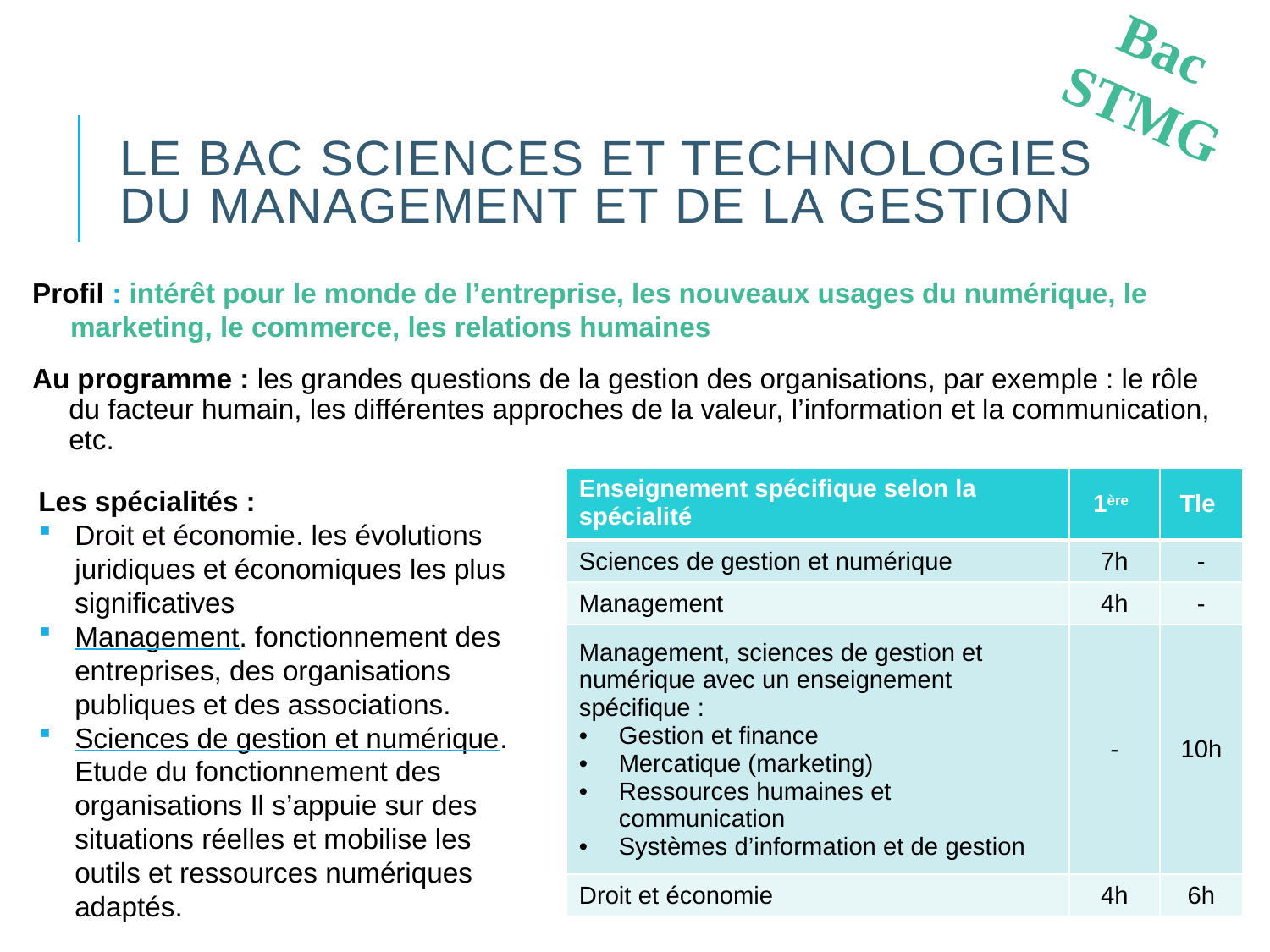

Bac  STMG
# Le BAC Sciences et Technologies du Management et de la Gestion
Profil : intérêt pour le monde de l’entreprise, les nouveaux usages du numérique, le marketing, le commerce, les relations humaines
Au programme : les grandes questions de la gestion des organisations, par exemple : le rôle du facteur humain, les différentes approches de la valeur, l’information et la communication, etc.
| Enseignement spécifique selon la spécialité | 1ère | Tle |
| --- | --- | --- |
| Sciences de gestion et numérique | 7h | - |
| Management | 4h | - |
| Management, sciences de gestion et numérique avec un enseignement spécifique : Gestion et finance Mercatique (marketing) Ressources humaines et communication Systèmes d’information et de gestion | - | 10h |
| Droit et économie | 4h | 6h |
Les spécialités :
Droit et économie. les évolutions juridiques et économiques les plus significatives
Management. fonctionnement des entreprises, des organisations publiques et des associations.
Sciences de gestion et numérique. Etude du fonctionnement des organisations Il s’appuie sur des situations réelles et mobilise les outils et ressources numériques adaptés.